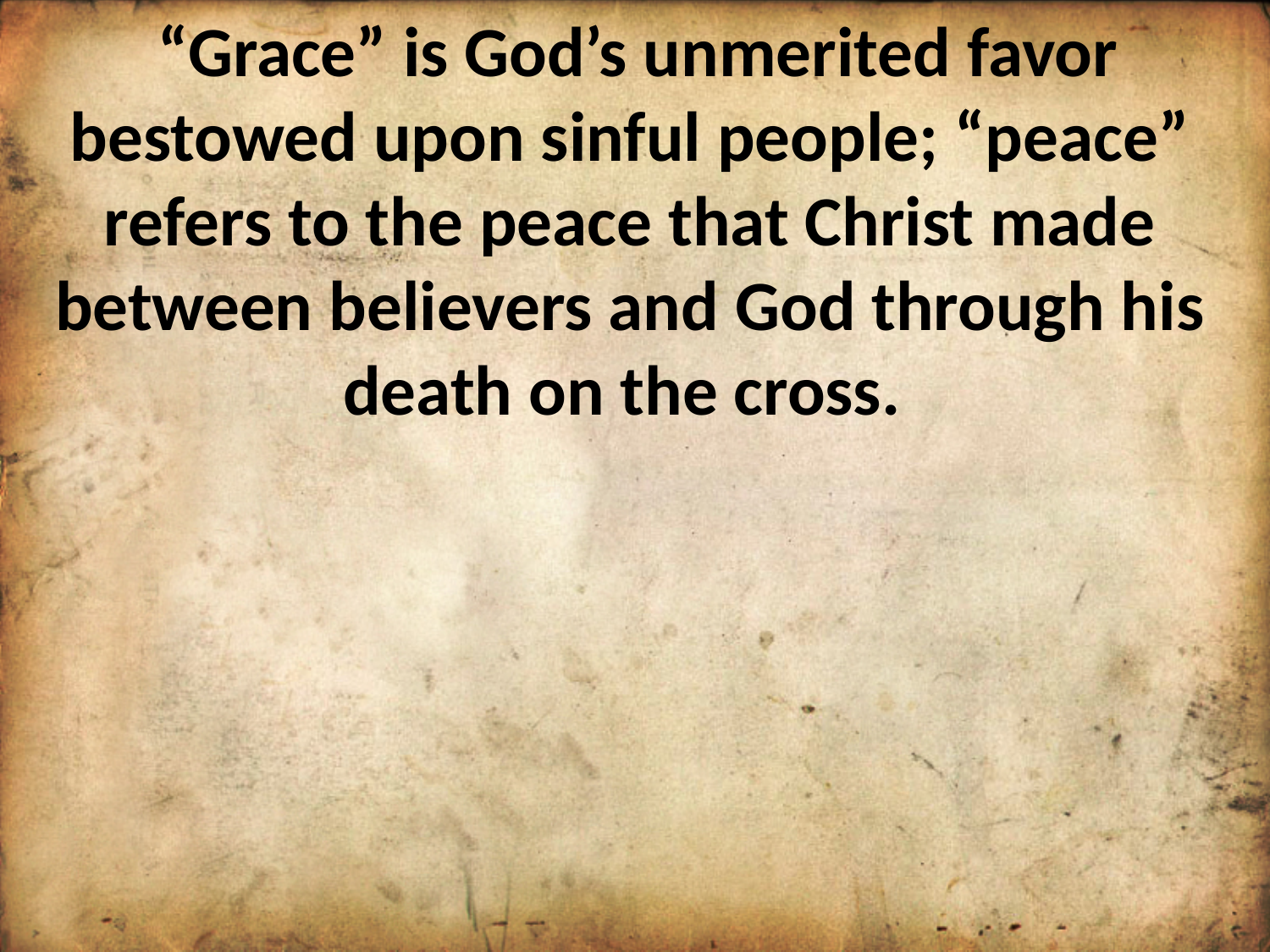

“Grace” is God’s unmerited favor bestowed upon sinful people; “peace” refers to the peace that Christ made between believers and God through his death on the cross.